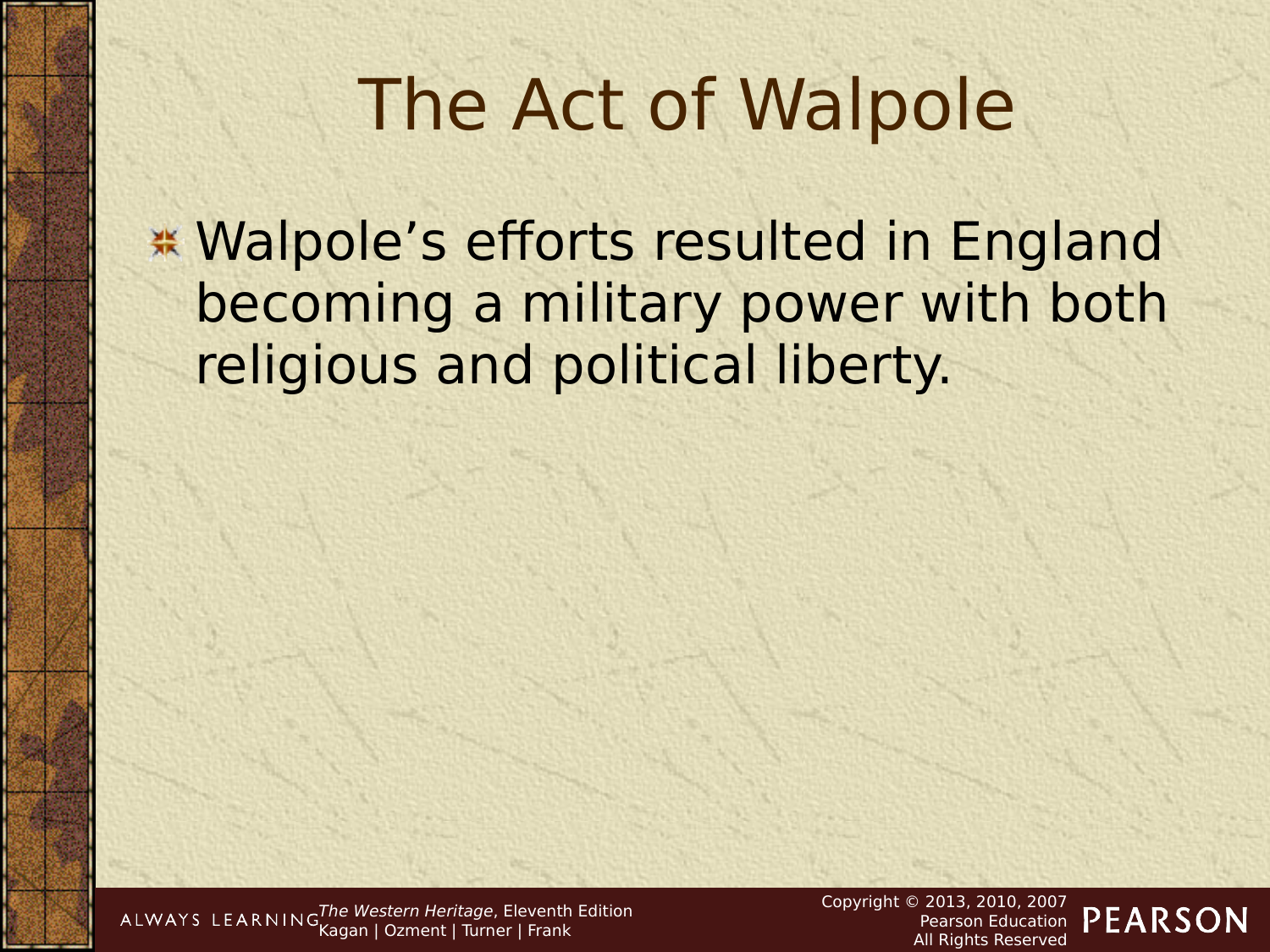

The Act of Walpole
Walpole’s efforts resulted in England becoming a military power with both religious and political liberty.